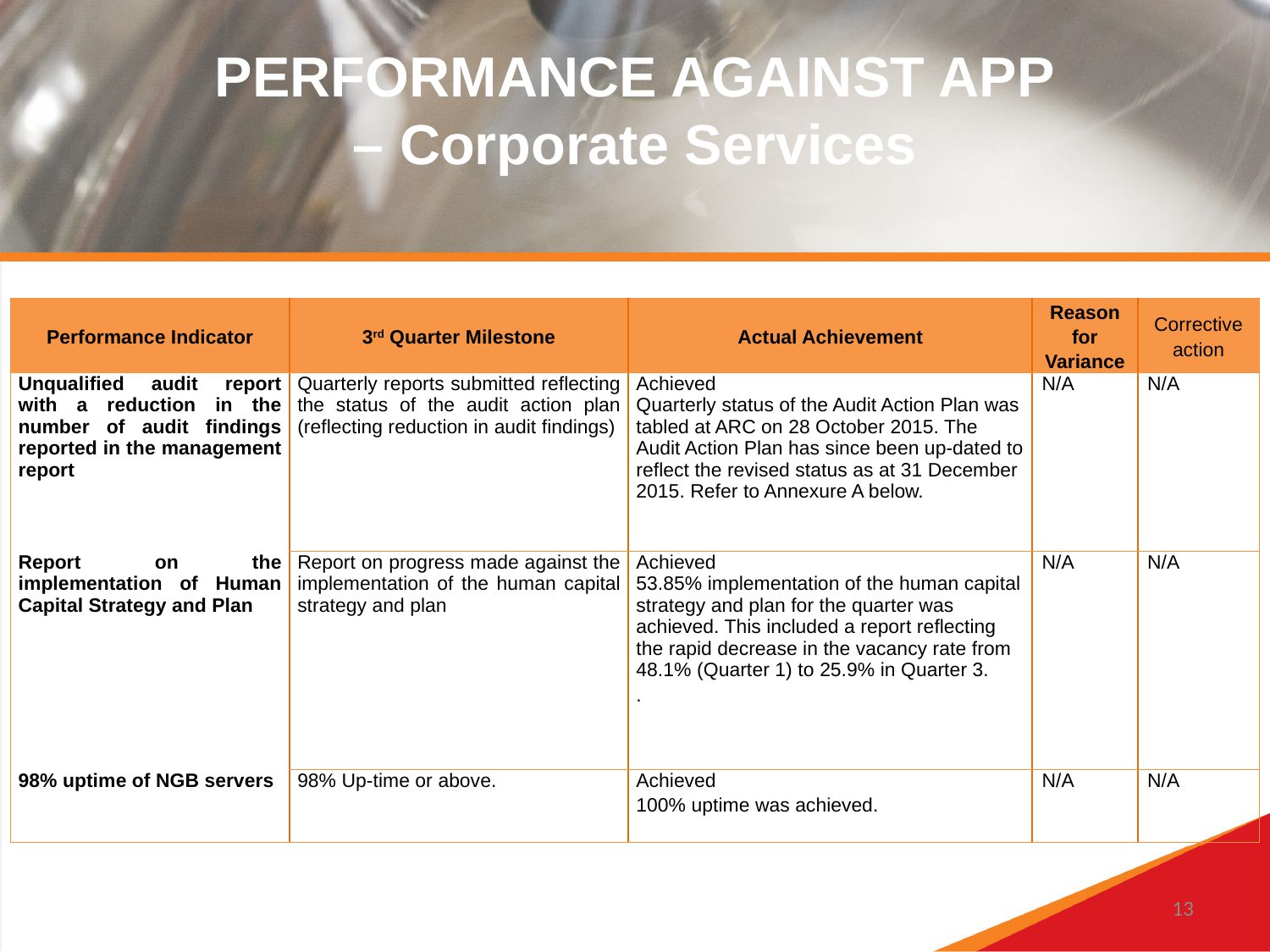

# PERFORMANCE AGAINST APP – Corporate Services

| Performance Indicator | 3rd Quarter Milestone | Actual Achievement | Reason for Variance | Corrective action |
| --- | --- | --- | --- | --- |
| Unqualified audit report with a reduction in the number of audit findings reported in the management report | Quarterly reports submitted reflecting the status of the audit action plan (reflecting reduction in audit findings) | Achieved Quarterly status of the Audit Action Plan was tabled at ARC on 28 October 2015. The Audit Action Plan has since been up-dated to reflect the revised status as at 31 December 2015. Refer to Annexure A below. | N/A | N/A |
| Report on the implementation of Human Capital Strategy and Plan | Report on progress made against the implementation of the human capital strategy and plan | Achieved 53.85% implementation of the human capital strategy and plan for the quarter was achieved. This included a report reflecting the rapid decrease in the vacancy rate from 48.1% (Quarter 1) to 25.9% in Quarter 3. . | N/A | N/A |
| 98% uptime of NGB servers | 98% Up-time or above. | Achieved 100% uptime was achieved. | N/A | N/A |
13